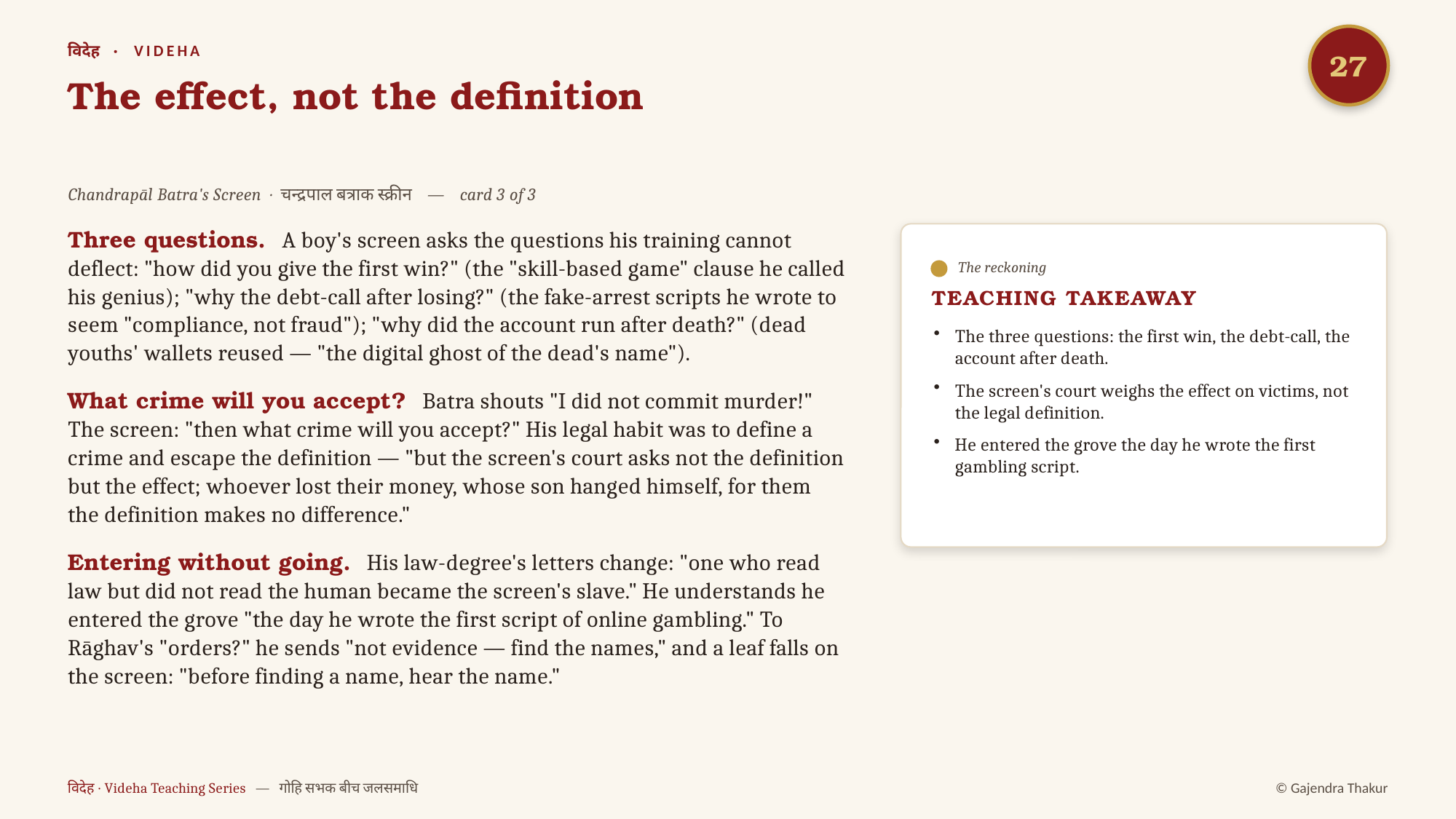

27
विदेह  ·  VIDEHA
The effect, not the definition
Chandrapāl Batra's Screen  ·  चन्द्रपाल बत्राक स्क्रीन    —    card 3 of 3
Three questions.  A boy's screen asks the questions his training cannot deflect: "how did you give the first win?" (the "skill-based game" clause he called his genius); "why the debt-call after losing?" (the fake-arrest scripts he wrote to seem "compliance, not fraud"); "why did the account run after death?" (dead youths' wallets reused — "the digital ghost of the dead's name").
What crime will you accept?  Batra shouts "I did not commit murder!" The screen: "then what crime will you accept?" His legal habit was to define a crime and escape the definition — "but the screen's court asks not the definition but the effect; whoever lost their money, whose son hanged himself, for them the definition makes no difference."
Entering without going.  His law-degree's letters change: "one who read law but did not read the human became the screen's slave." He understands he entered the grove "the day he wrote the first script of online gambling." To Rāghav's "orders?" he sends "not evidence — find the names," and a leaf falls on the screen: "before finding a name, hear the name."

The reckoning

TEACHING TAKEAWAY
The three questions: the first win, the debt-call, the account after death.
The screen's court weighs the effect on victims, not the legal definition.
He entered the grove the day he wrote the first gambling script.
विदेह · Videha Teaching Series   —   गोहि सभक बीच जलसमाधि
© Gajendra Thakur